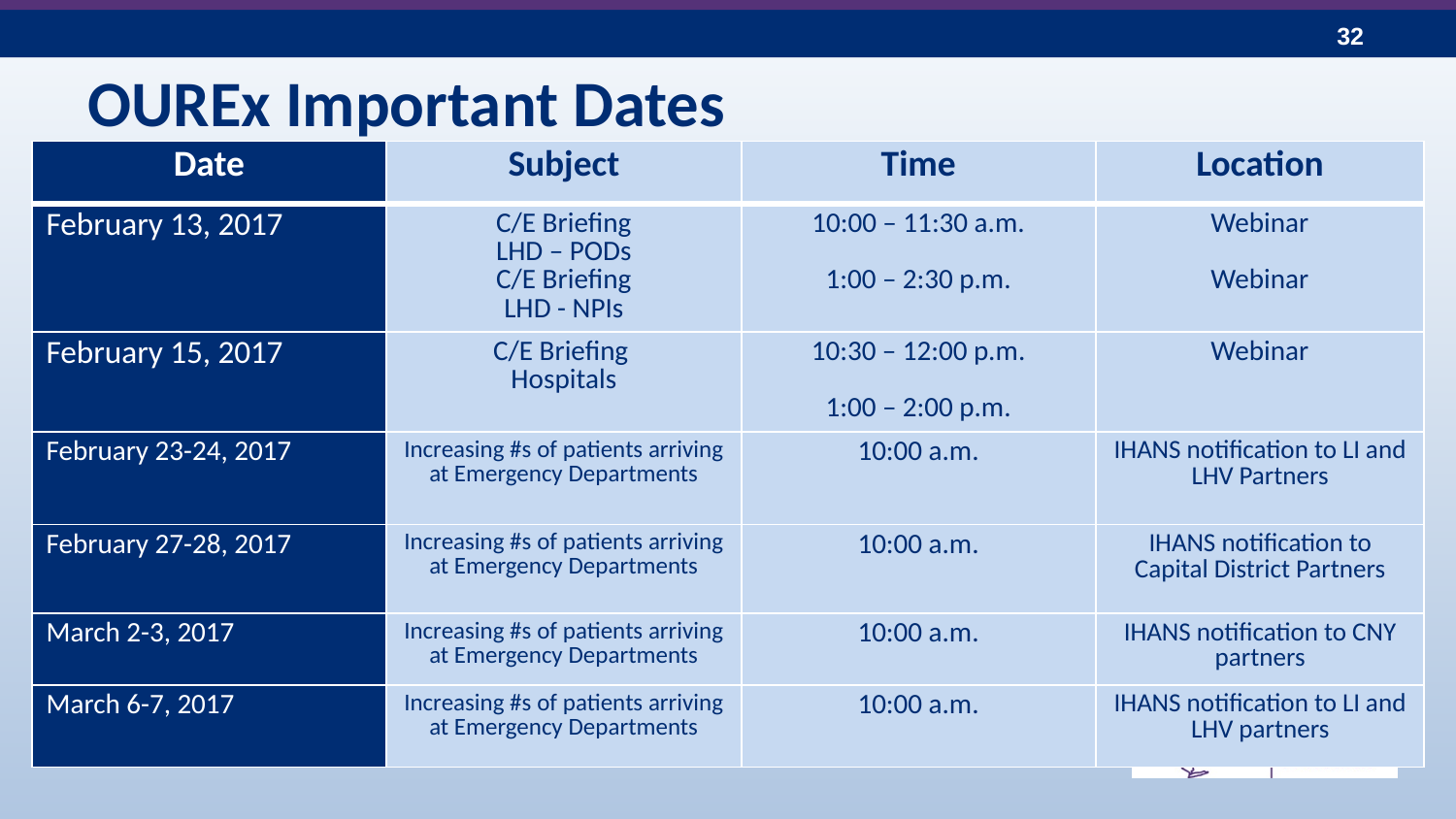

# OUREx Important Dates
| Date | Subject | Time | Location |
| --- | --- | --- | --- |
| February 13, 2017 | C/E Briefing LHD – PODs C/E Briefing LHD - NPIs | 10:00 – 11:30 a.m. 1:00 – 2:30 p.m. | Webinar Webinar |
| February 15, 2017 | C/E Briefing Hospitals | 10:30 – 12:00 p.m. 1:00 – 2:00 p.m. | Webinar |
| February 23-24, 2017 | Increasing #s of patients arriving at Emergency Departments | 10:00 a.m. | IHANS notification to LI and LHV Partners |
| February 27-28, 2017 | Increasing #s of patients arriving at Emergency Departments | 10:00 a.m. | IHANS notification to Capital District Partners |
| March 2-3, 2017 | Increasing #s of patients arriving at Emergency Departments | 10:00 a.m. | IHANS notification to CNY partners |
| March 6-7, 2017 | Increasing #s of patients arriving at Emergency Departments | 10:00 a.m. | IHANS notification to LI and LHV partners |